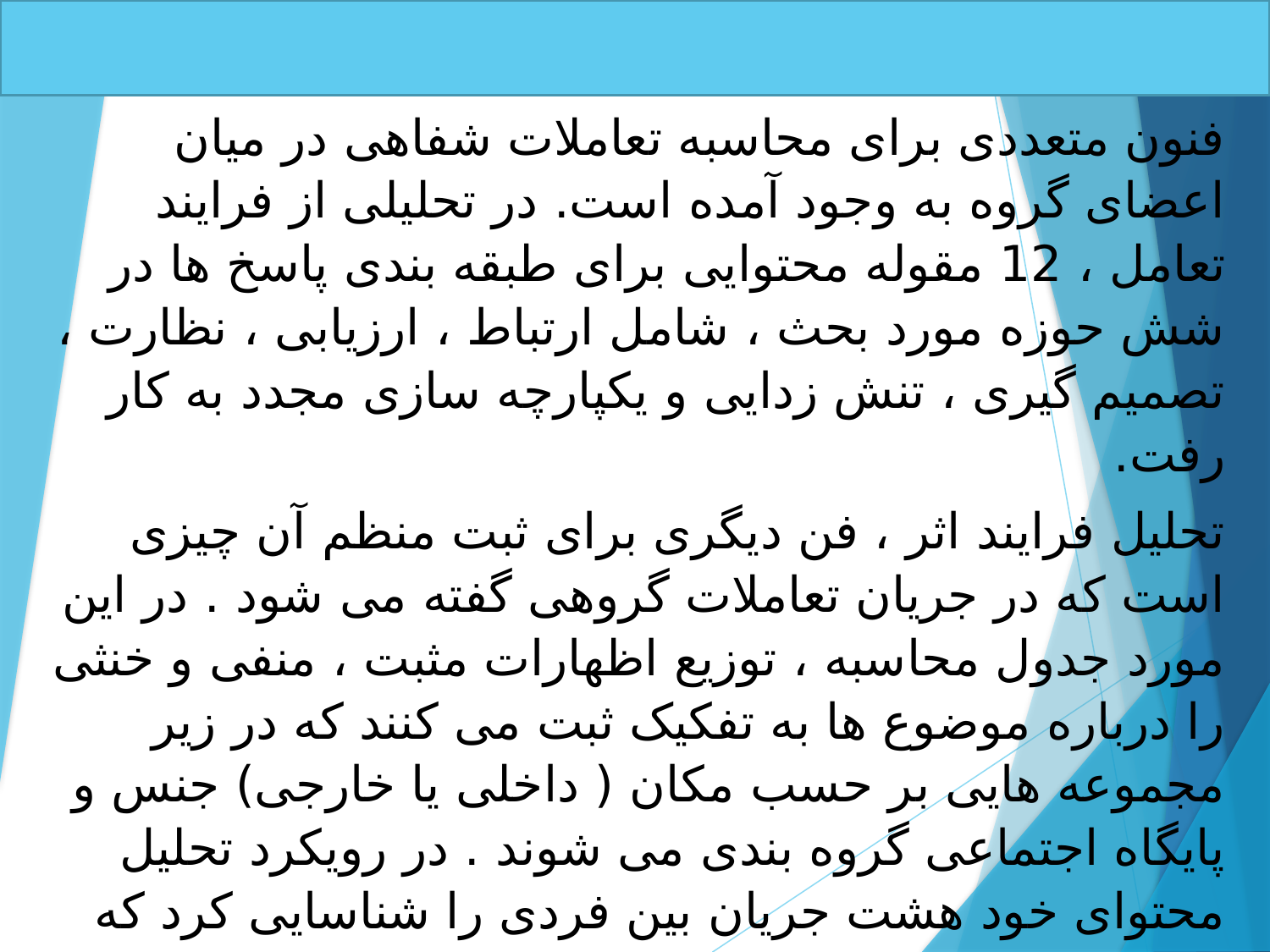

فنون متعددی برای محاسبه تعاملات شفاهی در میان اعضای گروه به وجود آمده است. در تحلیلی از فرایند تعامل ، 12 مقوله محتوایی برای طبقه بندی پاسخ ها در شش حوزه مورد بحث ، شامل ارتباط ، ارزیابی ، نظارت ، تصمیم گیری ، تنش زدایی و یکپارچه سازی مجدد به کار رفت.
تحلیل فرایند اثر ، فن دیگری برای ثبت منظم آن چیزی است که در جریان تعاملات گروهی گفته می شود . در این مورد جدول محاسبه ، توزیع اظهارات مثبت ، منفی و خنثی را درباره موضوع ها به تفکیک ثبت می کنند که در زیر مجموعه هایی بر حسب مکان ( داخلی یا خارجی) جنس و پایگاه اجتماعی گروه بندی می شوند . در رویکرد تحلیل محتوای خود هشت جریان بین فردی را شناسایی کرد که عبارت اند از : مدیرانه – استبدادی ، رقابتی – خودستایانه، تهاجمی- دگر آزاری، یاغی گری- بی اعتمادی، خود کم بینی – خود آزاری، مطیع – وابسته، مبتنی بر همکاری – اصولگرایی و مسئولیت پذیری- فراتر از معمول بودن.